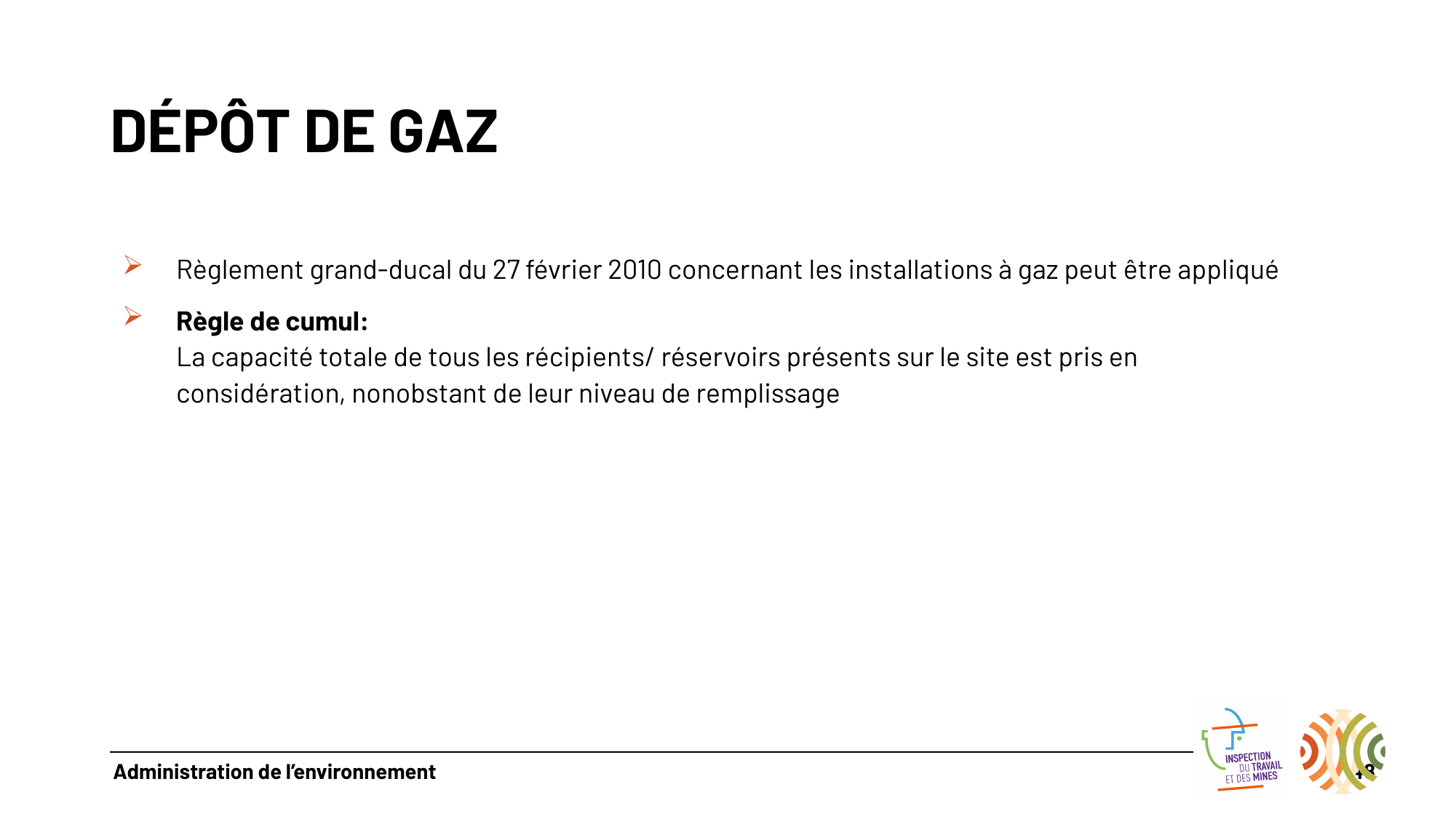

# Dépôt de GAz
Règlement grand-ducal du 27 février 2010 concernant les installations à gaz peut être appliqué
Règle de cumul:
La capacité totale de tous les récipients/ réservoirs présents sur le site est pris en considération, nonobstant de leur niveau de remplissage